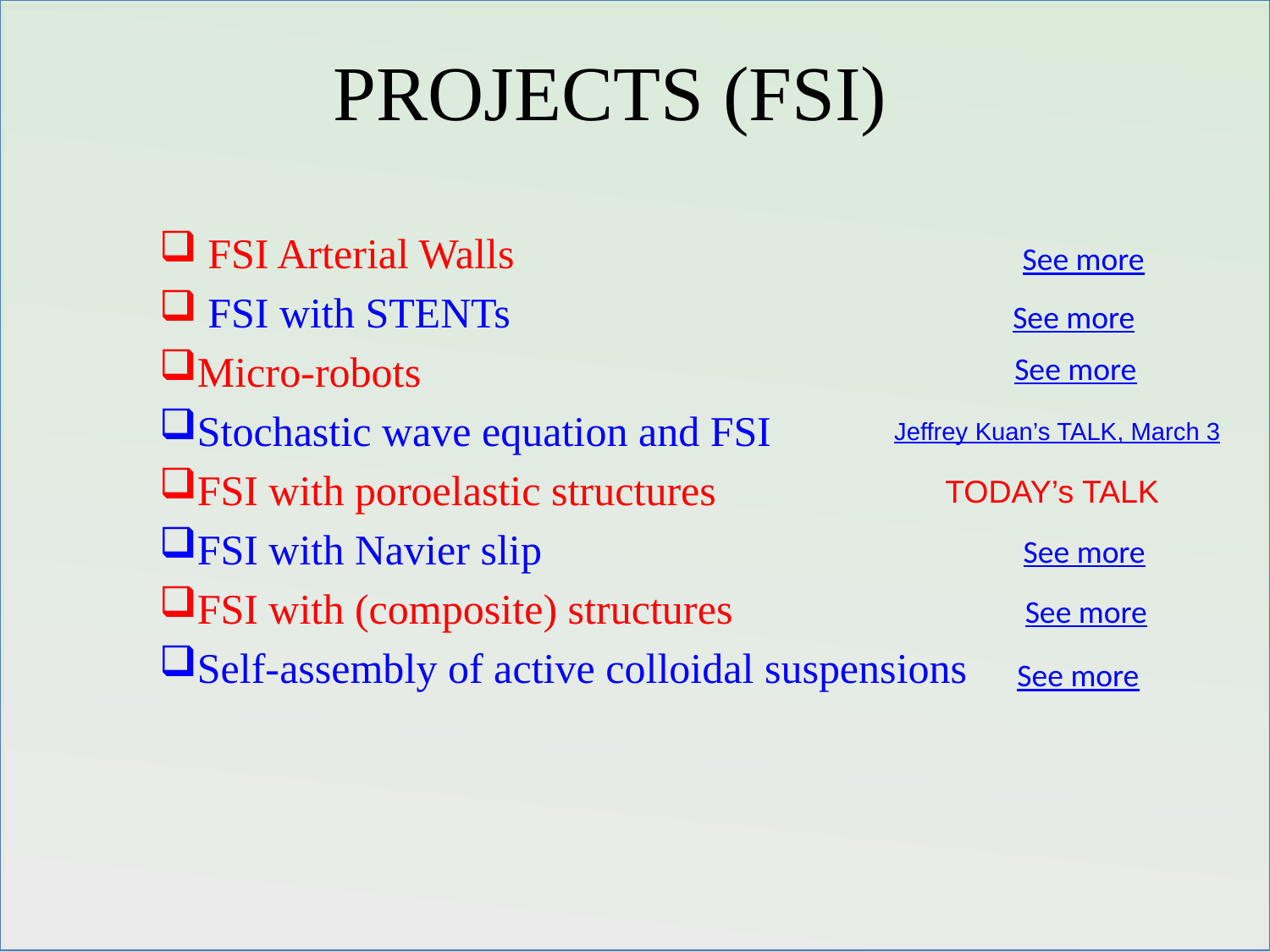

PROJECTS (FSI)

 FSI Arterial Walls
 FSI with STENTs
Micro-robots
Stochastic wave equation and FSI
FSI with poroelastic structures
FSI with Navier slip
FSI with (composite) structures
Self-assembly of active colloidal suspensions

See more
See more
See more
Jeffrey Kuan’s TALK, March 3
TODAY’s TALK
See more
See more
See more